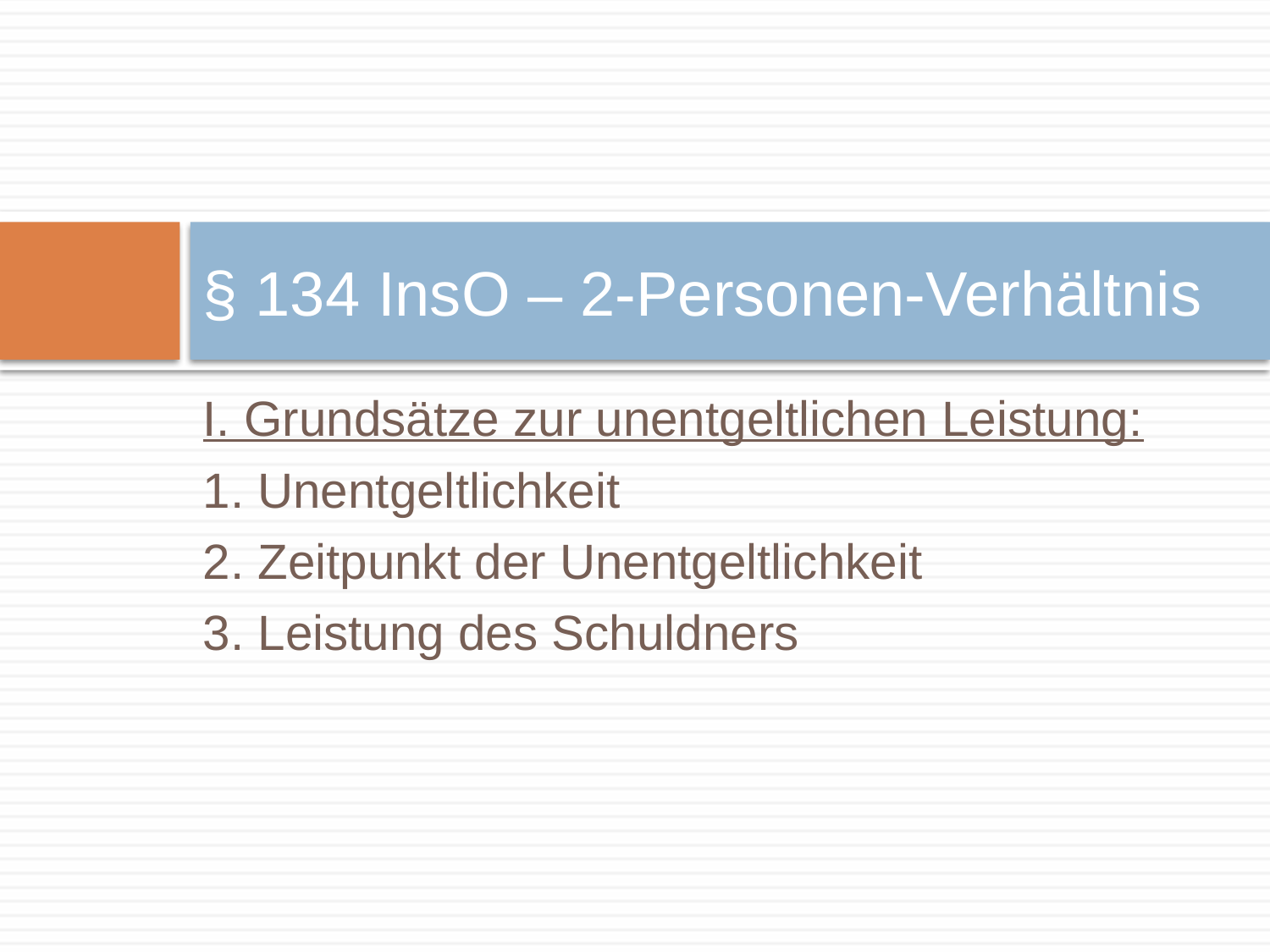

# § 134 InsO – 2-Personen-Verhältnis
I. Grundsätze zur unentgeltlichen Leistung:
1. Unentgeltlichkeit
2. Zeitpunkt der Unentgeltlichkeit
3. Leistung des Schuldners